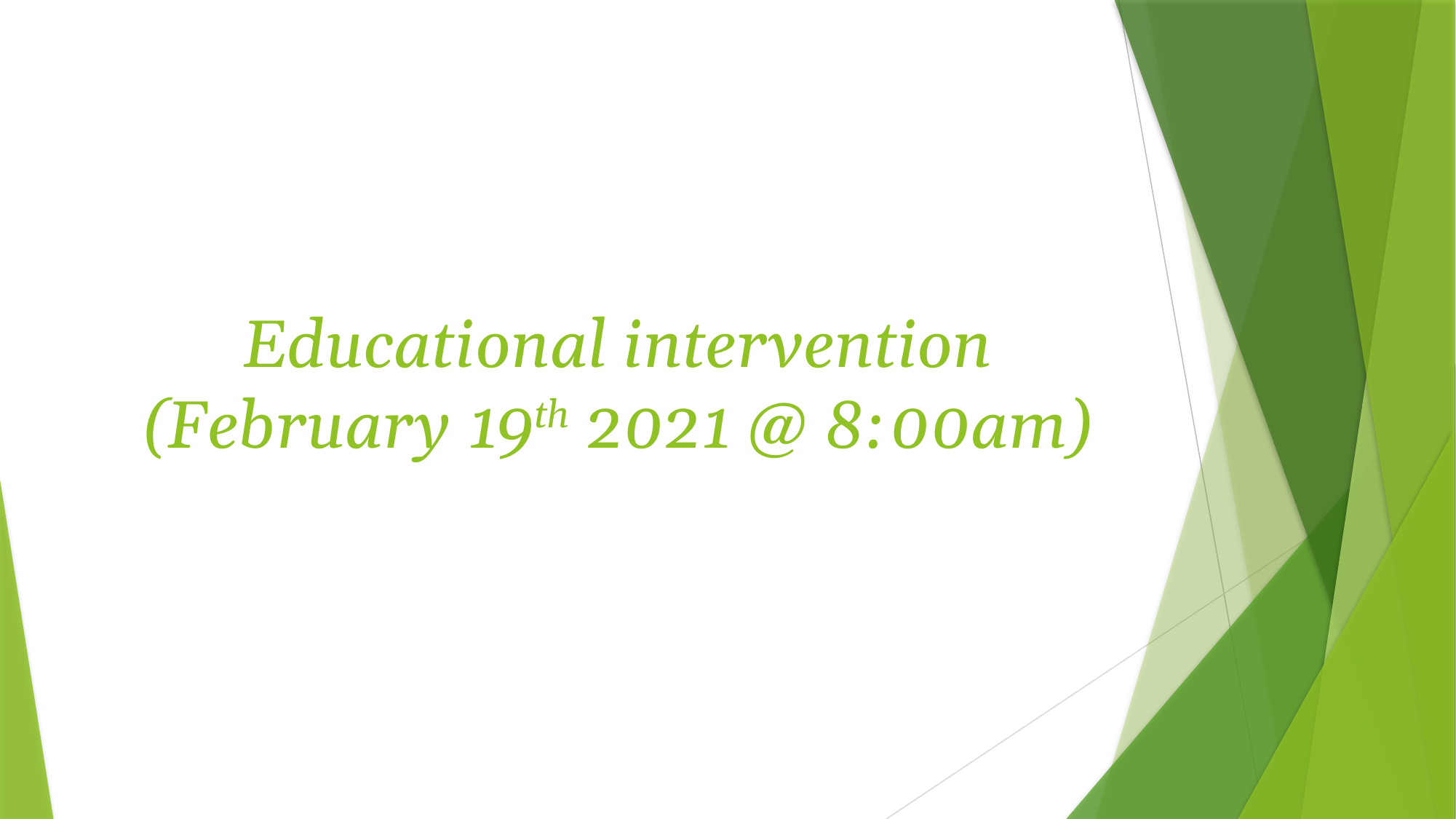

# Educational intervention (February 19th 2021 @ 8:00am)